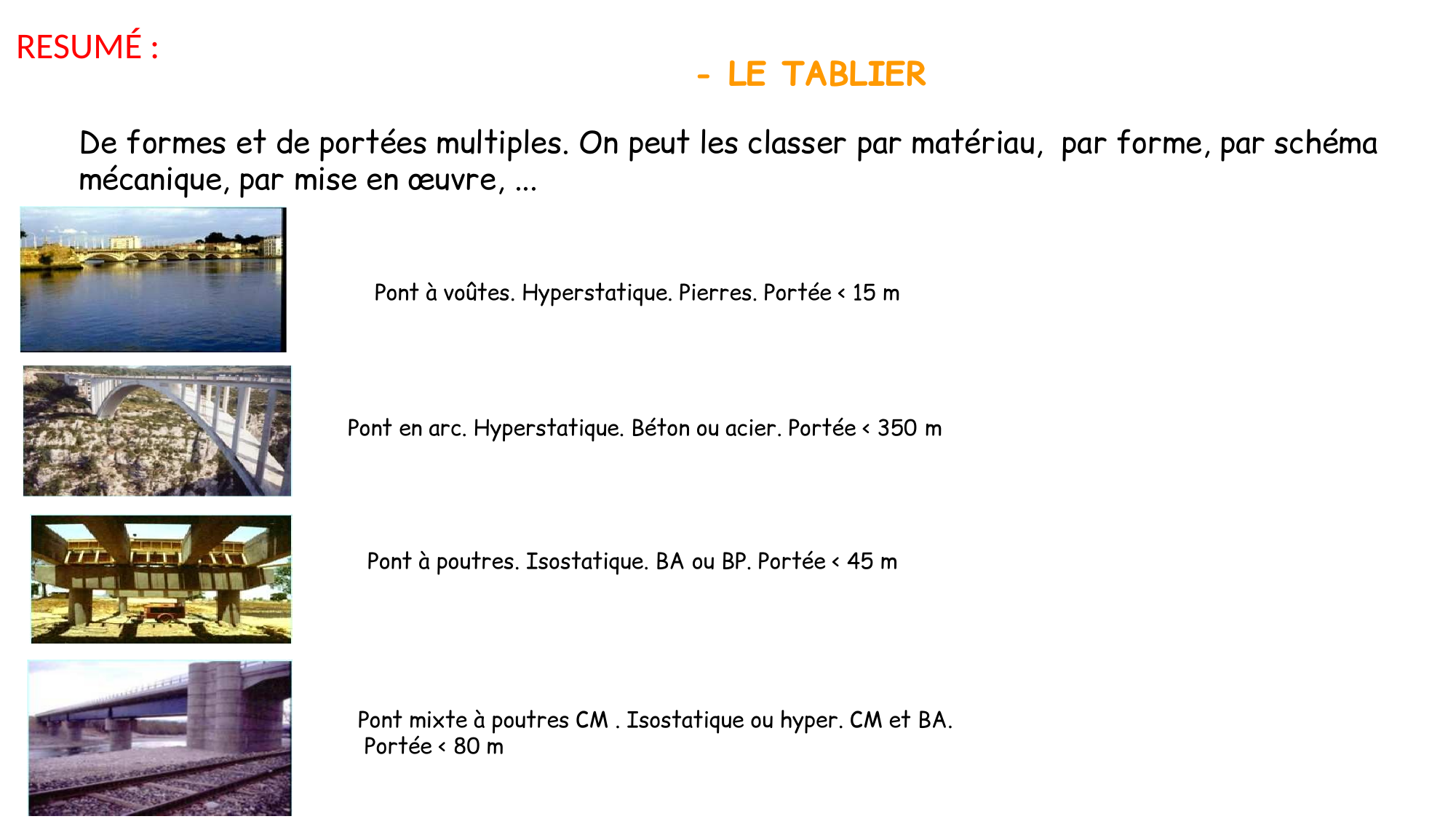

# RESUMÉ :
- LE TABLIER
De formes et de portées multiples. On peut les classer par matériau,  par forme, par schéma mécanique, par mise en œuvre, ...

Pont à voûtes. Hyperstatique. Pierres. Portée < 15 m

Pont en arc. Hyperstatique. Béton ou acier. Portée < 350 m

Pont à poutres. Isostatique. BA ou BP. Portée < 45 m

Pont mixte à poutres CM . Isostatique ou hyper. CM et BA.  Portée < 80 m